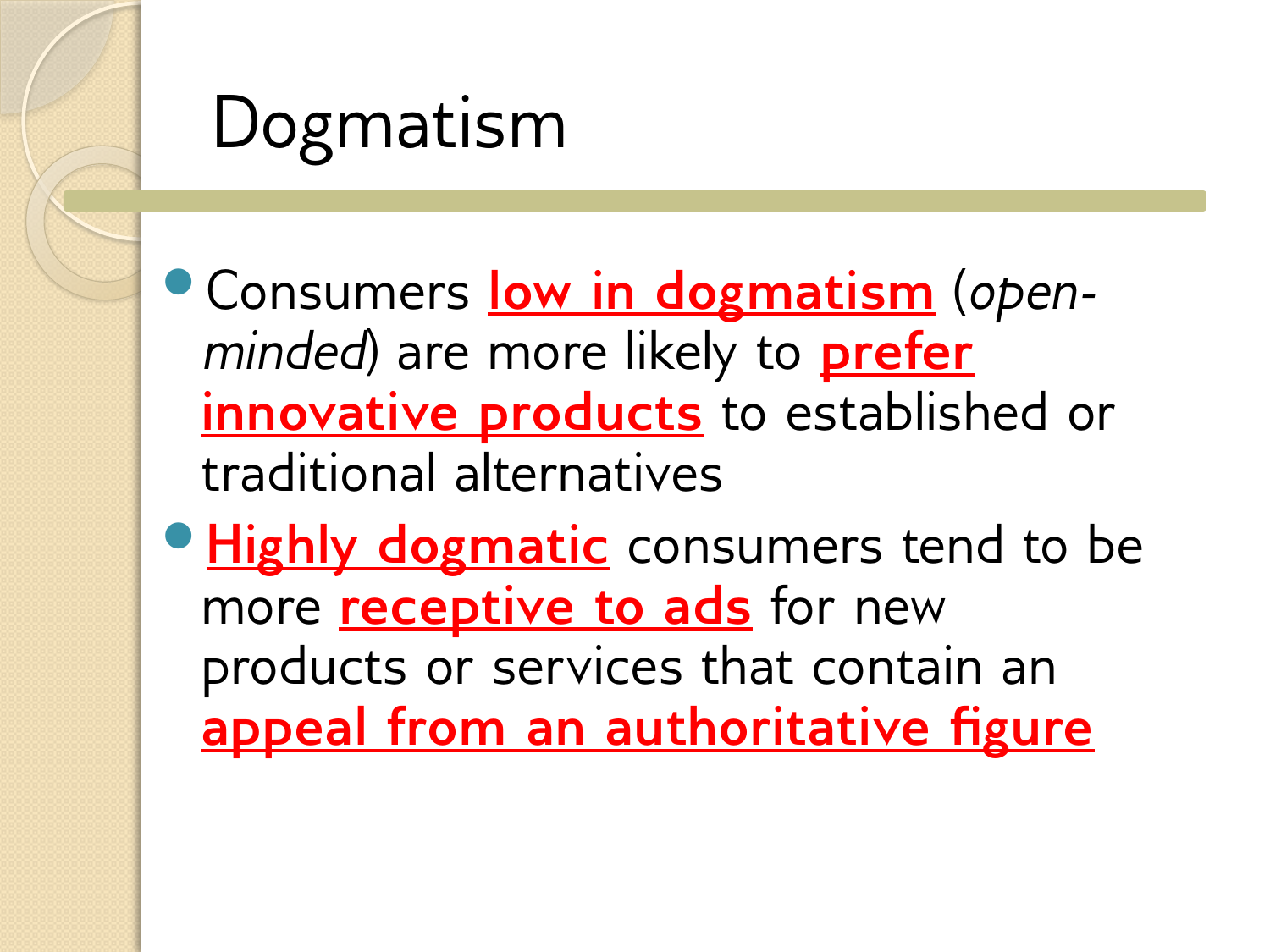

# Dogmatism
Consumers low in dogmatism (open-minded) are more likely to prefer innovative products to established or traditional alternatives
Highly dogmatic consumers tend to be more receptive to ads for new products or services that contain an appeal from an authoritative figure